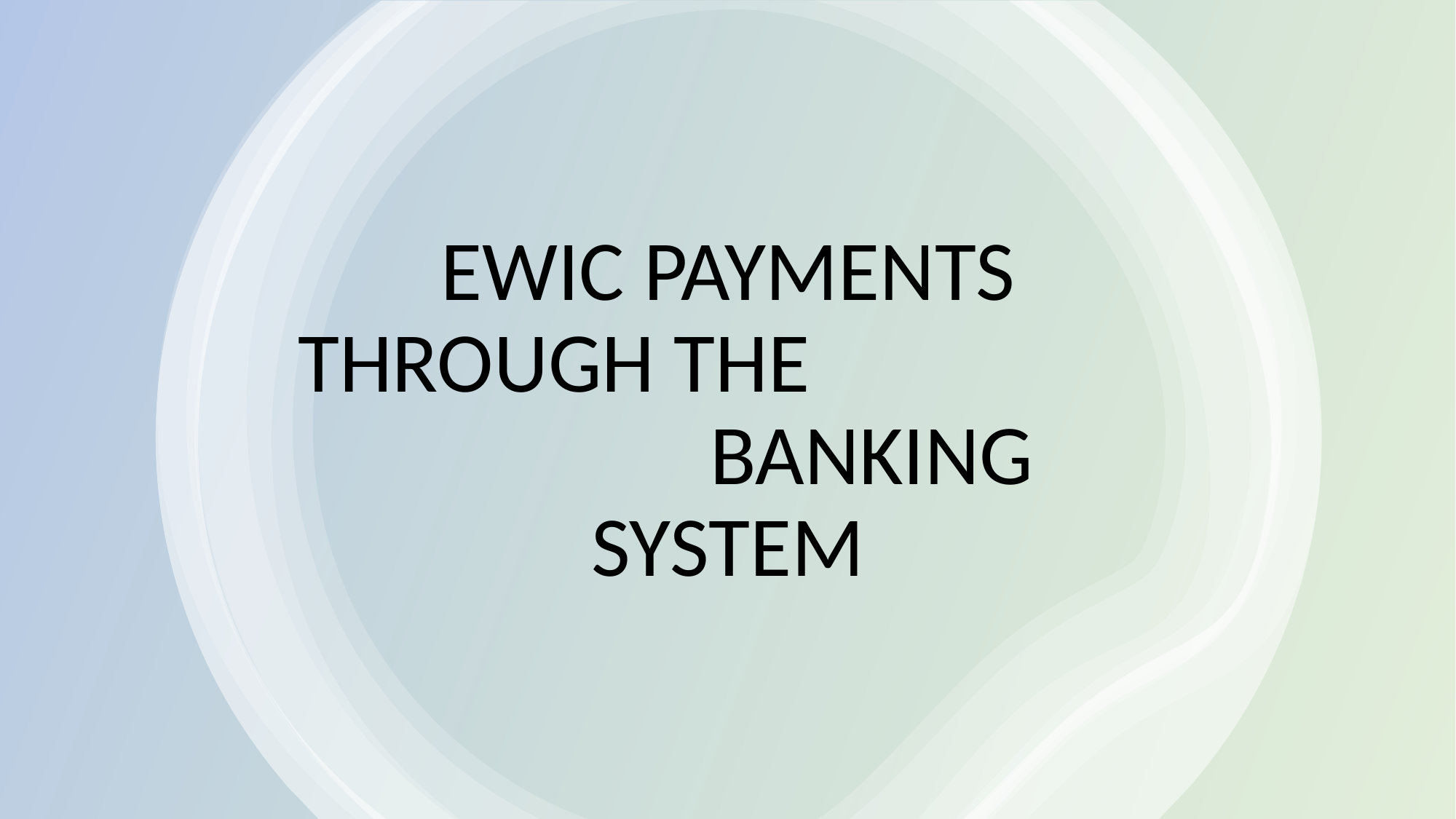

# eWIC Payments Through the                                  Banking System